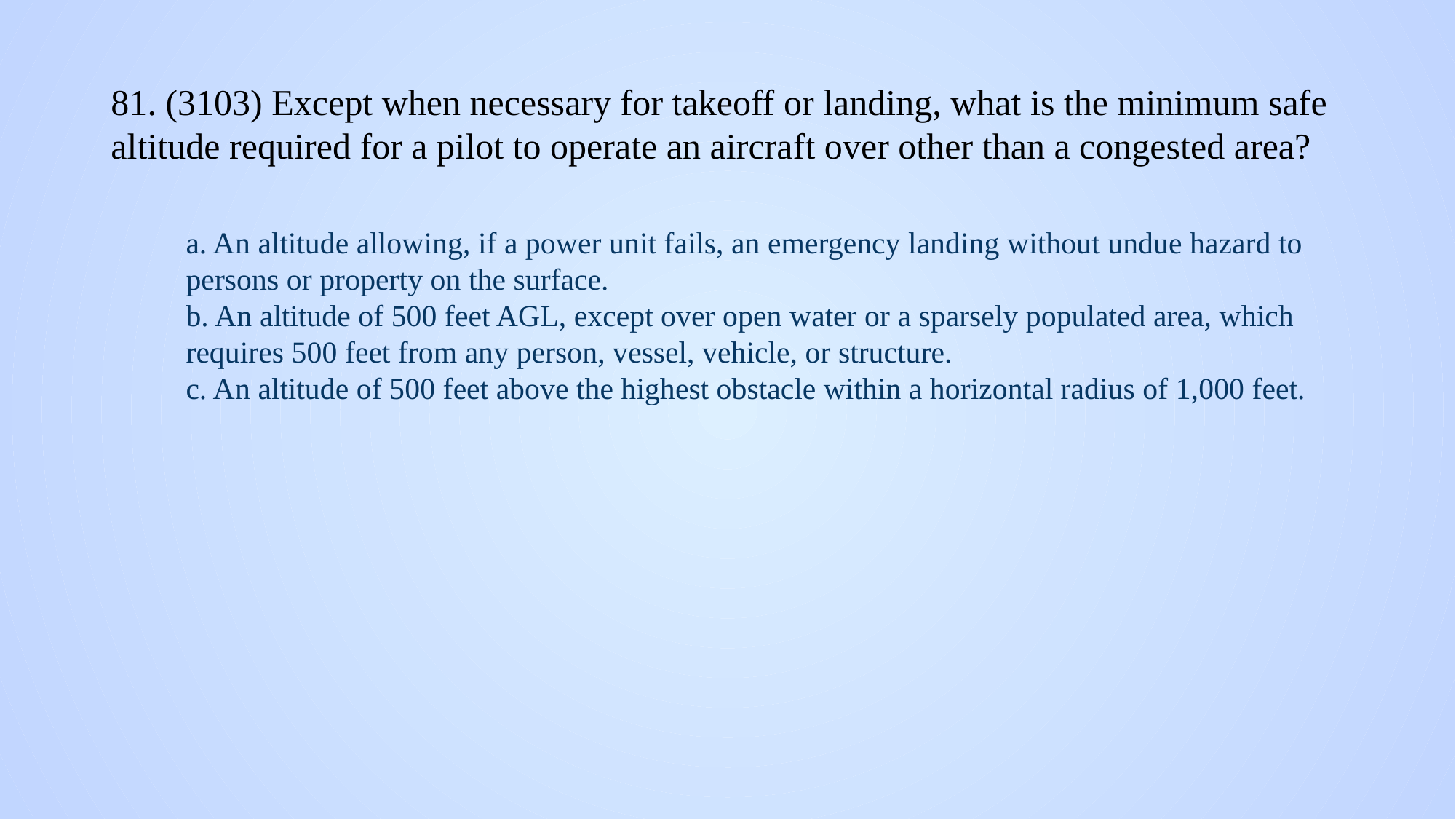

# 81. (3103) Except when necessary for takeoff or landing, what is the minimum safe altitude required for a pilot to operate an aircraft over other than a congested area?
a. An altitude allowing, if a power unit fails, an emergency landing without undue hazard to persons or property on the surface.
b. An altitude of 500 feet AGL, except over open water or a sparsely populated area, which requires 500 feet from any person, vessel, vehicle, or structure.
c. An altitude of 500 feet above the highest obstacle within a horizontal radius of 1,000 feet.